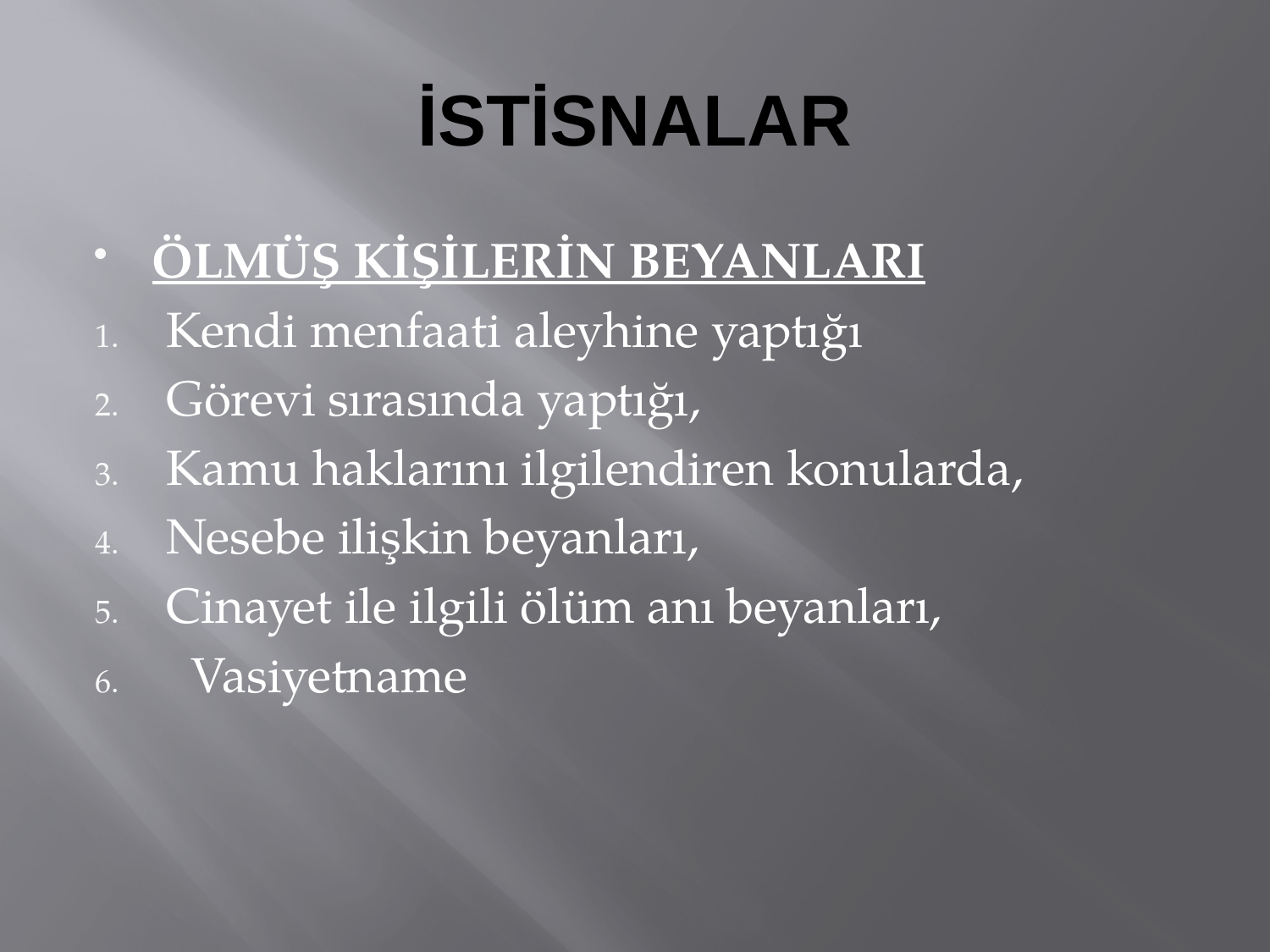

# İSTİSNALAR
ÖLMÜŞ KİŞİLERİN BEYANLARI
Kendi menfaati aleyhine yaptığı
Görevi sırasında yaptığı,
Kamu haklarını ilgilendiren konularda,
Nesebe ilişkin beyanları,
Cinayet ile ilgili ölüm anı beyanları,
  Vasiyetname